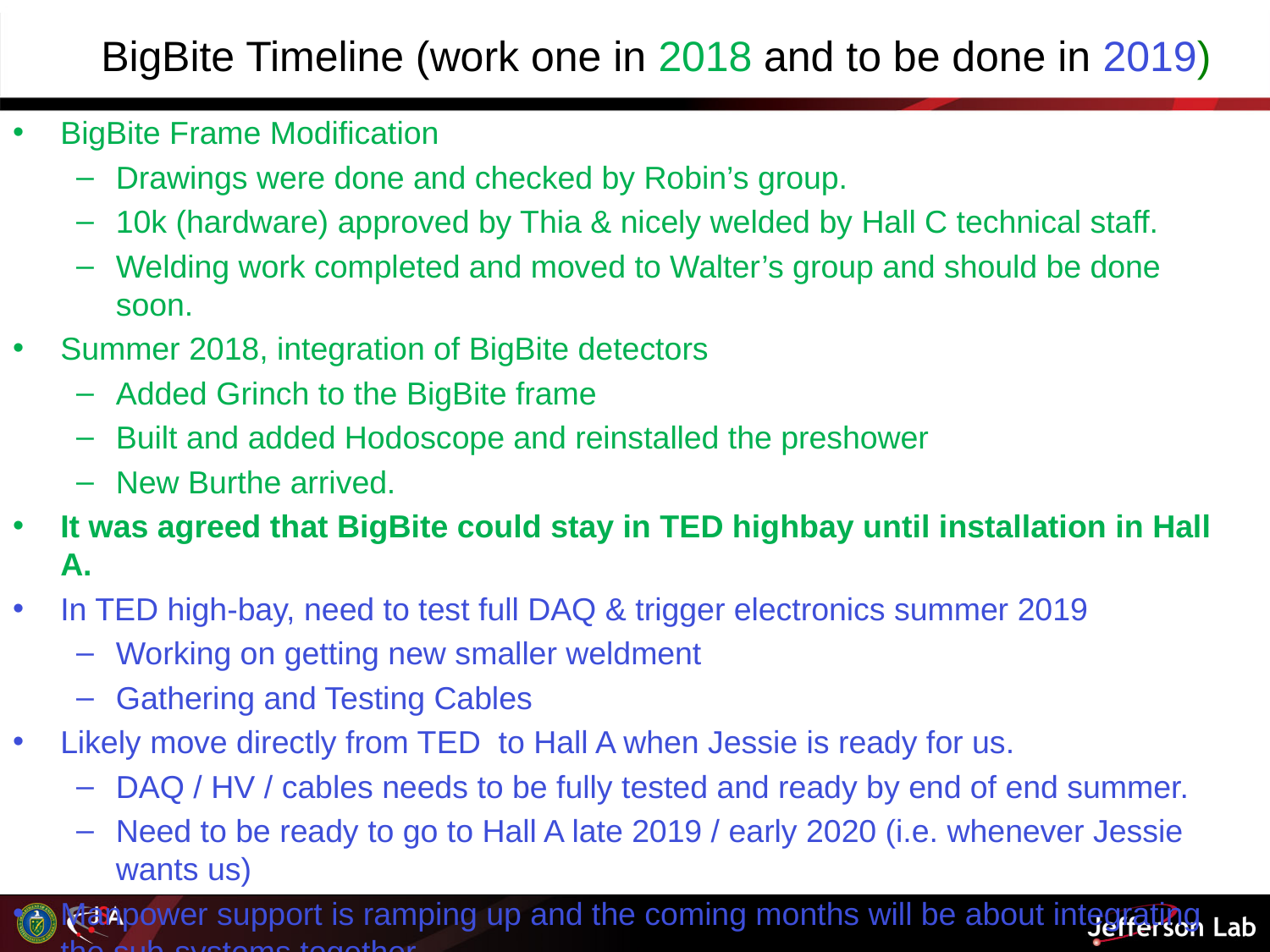

# BigBite Timeline (work one in 2018 and to be done in 2019)

BigBite Frame Modification
Drawings were done and checked by Robin’s group.
10k (hardware) approved by Thia & nicely welded by Hall C technical staff.
Welding work completed and moved to Walter’s group and should be done soon.
Summer 2018, integration of BigBite detectors
Added Grinch to the BigBite frame
Built and added Hodoscope and reinstalled the preshower
New Burthe arrived.
It was agreed that BigBite could stay in TED highbay until installation in Hall A.
In TED high-bay, need to test full DAQ & trigger electronics summer 2019
Working on getting new smaller weldment
Gathering and Testing Cables
Likely move directly from TED  to Hall A when Jessie is ready for us.
DAQ / HV / cables needs to be fully tested and ready by end of end summer.
Need to be ready to go to Hall A late 2019 / early 2020 (i.e. whenever Jessie wants us)
Manpower support is ramping up and the coming months will be about integrating the sub-systems together.